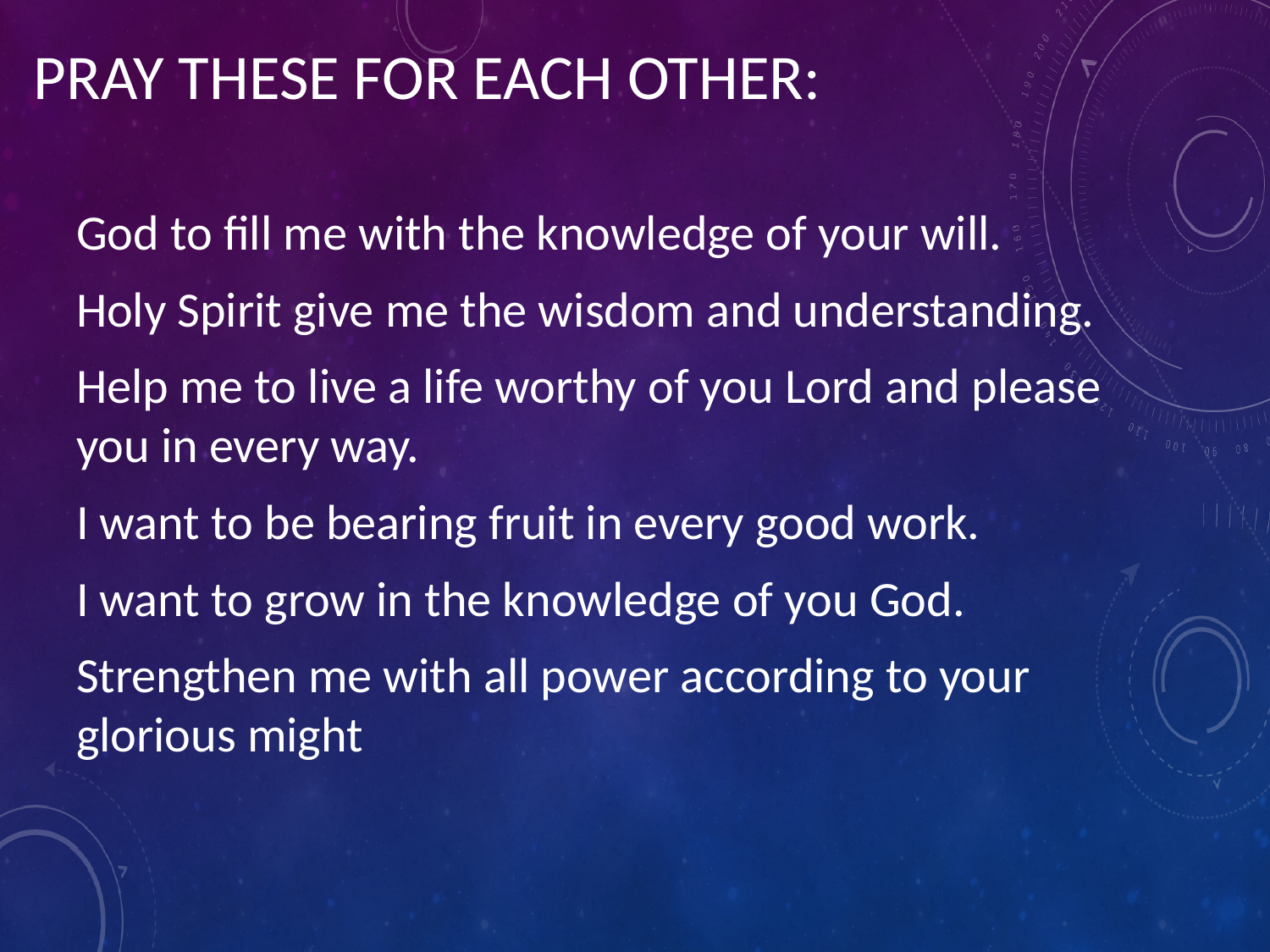

# Pray these for each other:
God to fill me with the knowledge of your will.
Holy Spirit give me the wisdom and understanding.
Help me to live a life worthy of you Lord and please you in every way.
I want to be bearing fruit in every good work.
I want to grow in the knowledge of you God.
Strengthen me with all power according to your glorious might